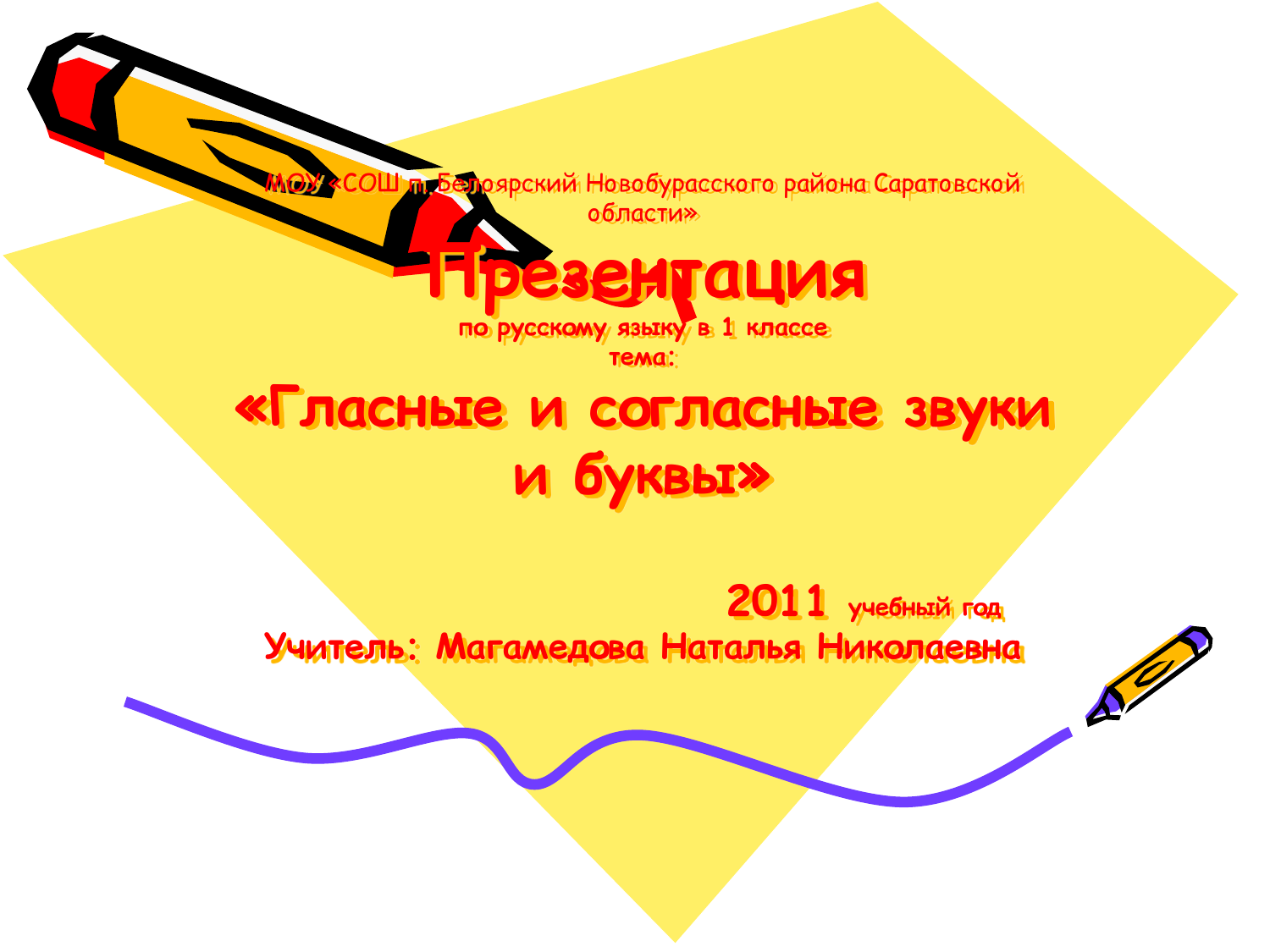

# МОУ «СОШ п. Белоярский Новобурасского района Саратовской области» Презентация по русскому языку в 1 классе тема: «Гласные и согласные звуки и буквы» 2011 учебный год Учитель: Магамедова Наталья Николаевна